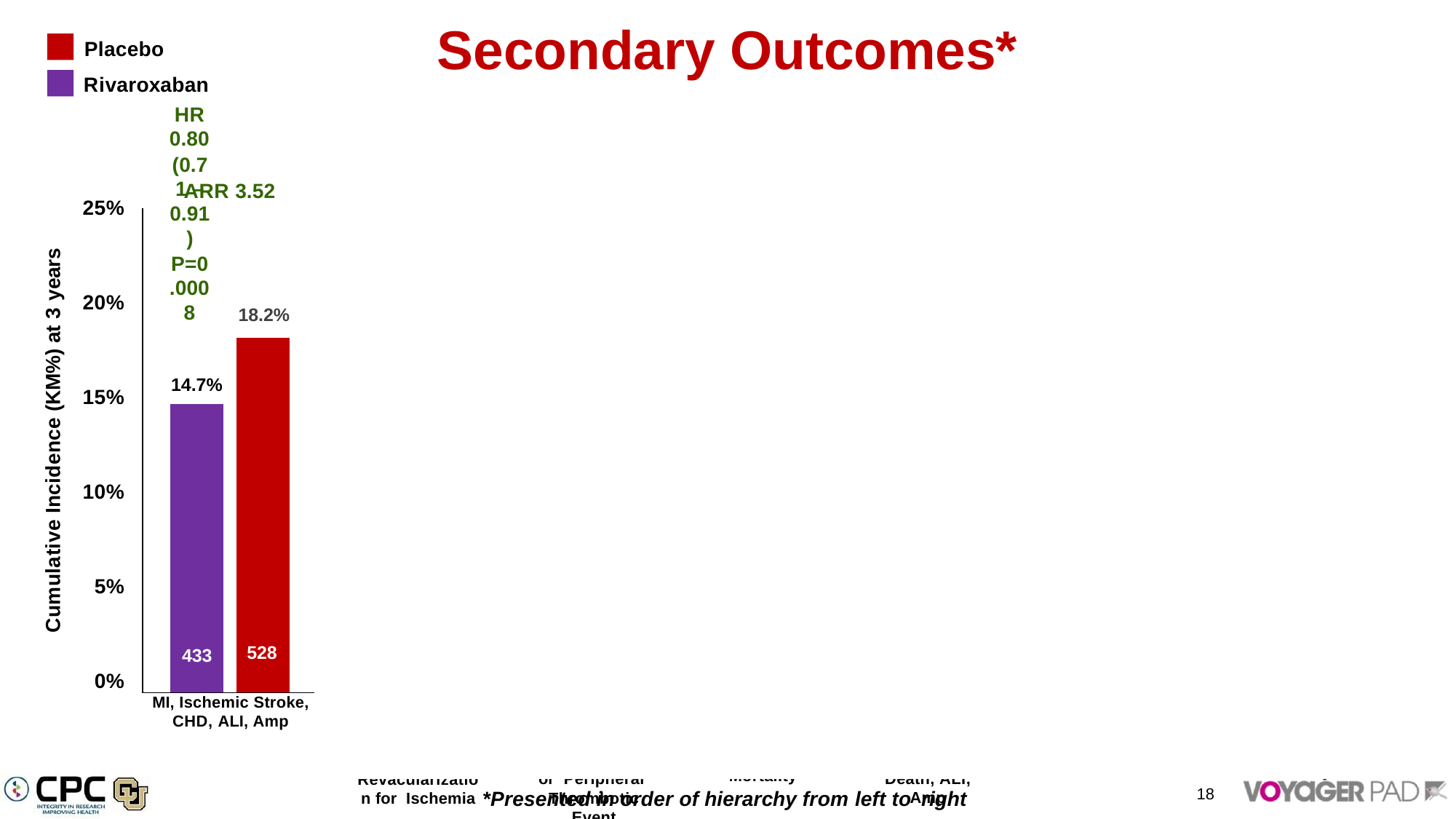

# Secondary Outcomes*
Placebo  Rivaroxaban
HR 0.80
(0.71 – 0.91)
P=0.0008

HR 0.88
(0.79 – 0.99)
P=0.028
ARR 2.48

22.5%

20.0%

584	655
Unplanned Limb  Revacularization for  Ischemia
HR 0.72
(0.62 – 0.85)
P=0.0001
ARR 3.38

12.1%

8.7%

262	356
Vascular Hosp. for a  Coronary or  Peripheral  Thrombotic Event
HR 0.89
(0.79 – 0.99)
P=0.0289
ARR 2.59
23.2%

20.6%

614	679
MI, Ischemic Stroke,  ALI, Amp, All Cause  Mortality
HR 0.86
(0.76 – 0.96)
P=0.0103
ARR 2.63

20.1%

17.5%

514	588
MI, All Stroke, CV
Death, ALI, Amp
ARR 3.52
25%
| 18.2% |  |  |  |  |
| --- | --- | --- | --- | --- |
| 14.7% |  |  | 528 |  |
|  | 433 |  |  |  |
Cumulative Incidence (KM%) at 3 years
HR 1.08
(0.92 – 1.27)
P=0.3360

11.1%	10.9%

321	297
Mortality
HR 0.61
(0.37 – 1.00)
P=0.0469

1.7%
0.8%
25	41
VTE
Nominal, due to  position in hierarchy
20%
15%
10%
5%
0%
MI, Ischemic Stroke,
CHD, ALI, Amp
18
*Presented in order of hierarchy from left to right